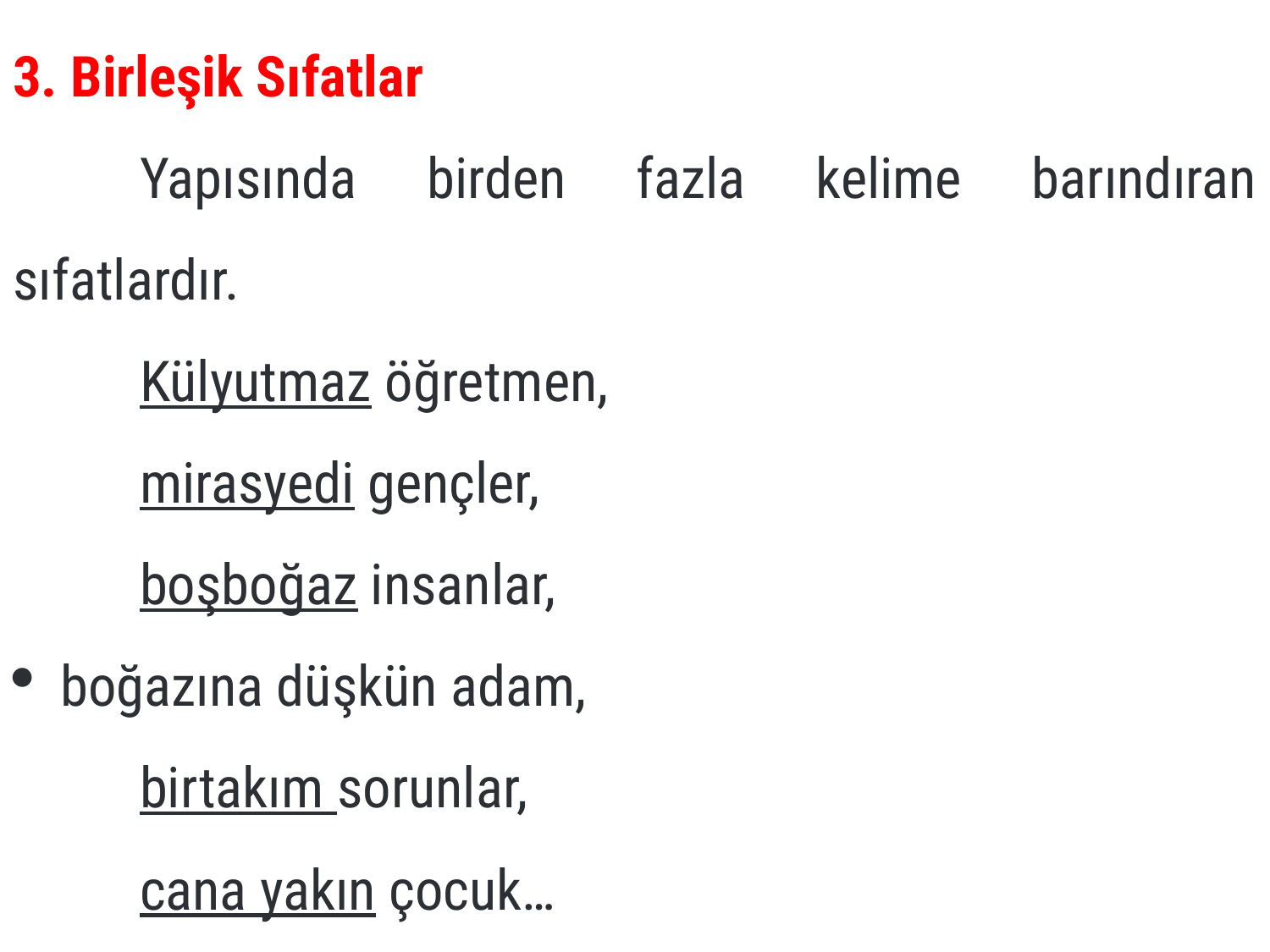

3. Birleşik Sıfatlar
	Yapısında birden fazla kelime barındıran sıfatlardır.
	Külyutmaz öğretmen,
	mirasyedi gençler,
	boşboğaz insanlar,
boğazına düşkün adam,
	birtakım sorunlar,
	cana yakın çocuk…